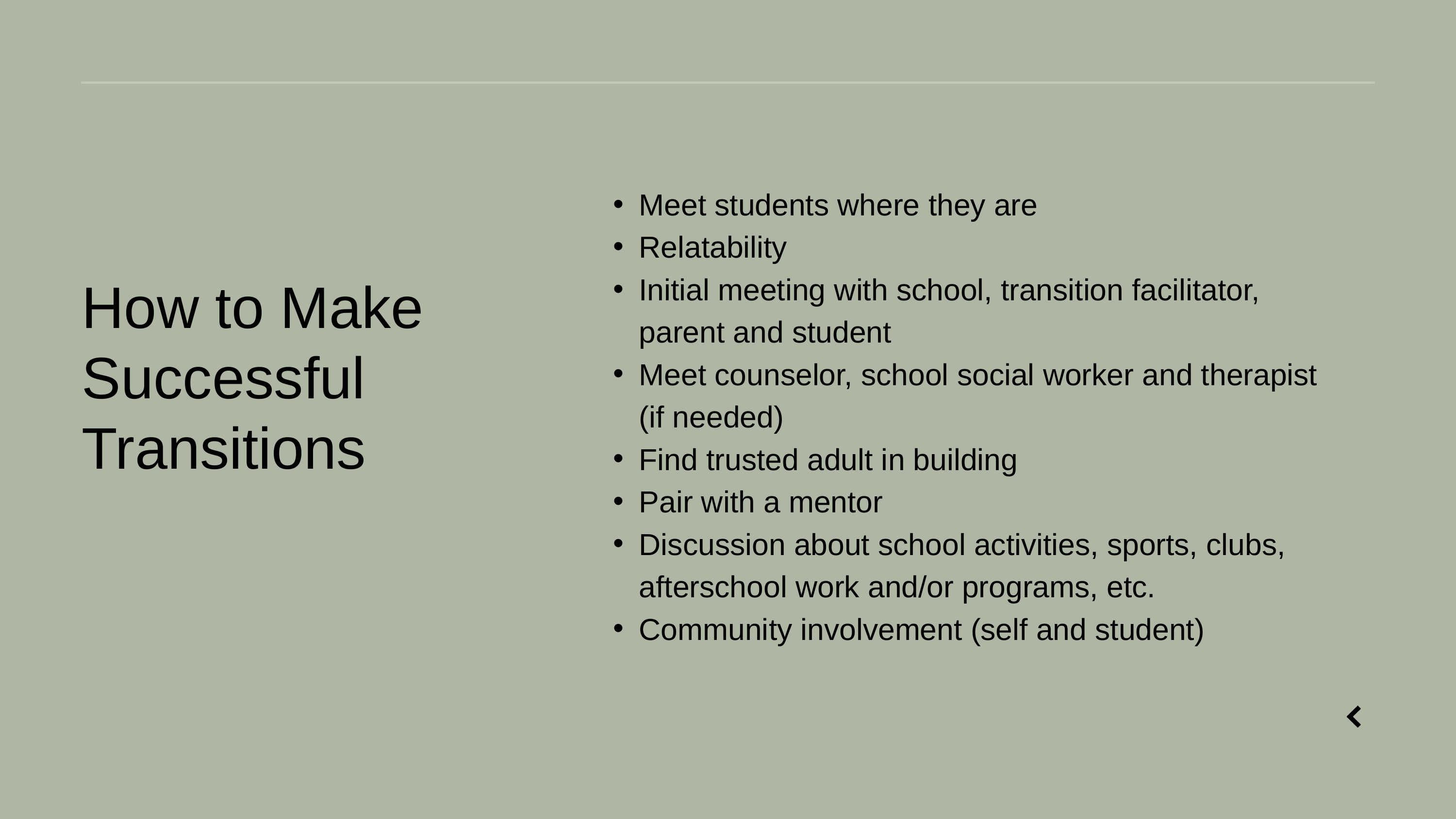

Meet students where they are
Relatability
Initial meeting with school, transition facilitator, parent and student
Meet counselor, school social worker and therapist (if needed)
Find trusted adult in building
Pair with a mentor
Discussion about school activities, sports, clubs, afterschool work and/or programs, etc.
Community involvement (self and student)
How to Make Successful Transitions